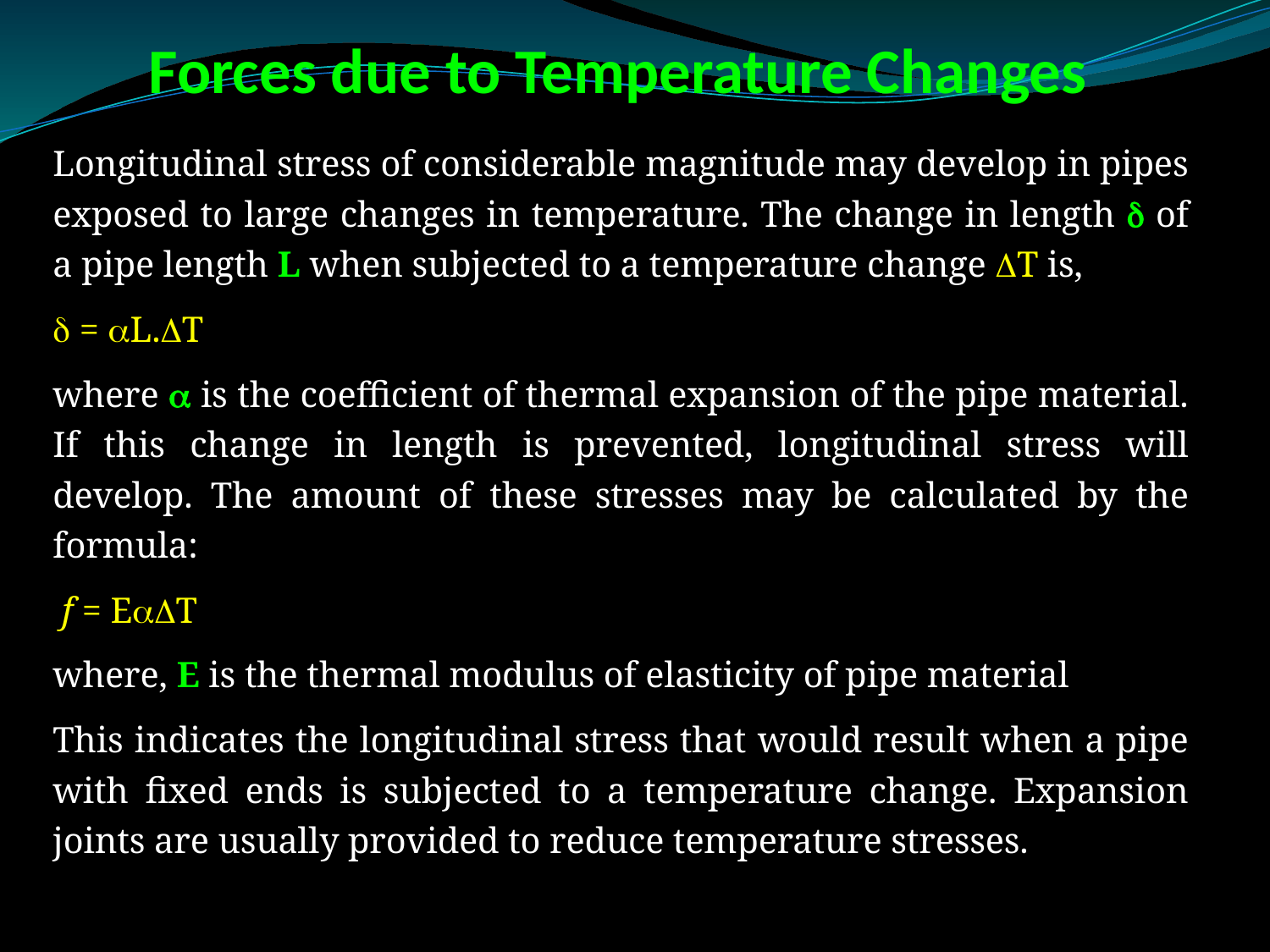

# Forces due to Temperature Changes
Longitudinal stress of considerable magnitude may develop in pipes exposed to large changes in temperature. The change in length δ of a pipe length L when subjected to a temperature change ΔT is,
δ = αL.ΔT
where α is the coefficient of thermal expansion of the pipe material. If this change in length is prevented, longitudinal stress will develop. The amount of these stresses may be calculated by the formula:
 f = EαΔT
where, E is the thermal modulus of elasticity of pipe material
This indicates the longitudinal stress that would result when a pipe with fixed ends is subjected to a temperature change. Expansion joints are usually provided to reduce temperature stresses.